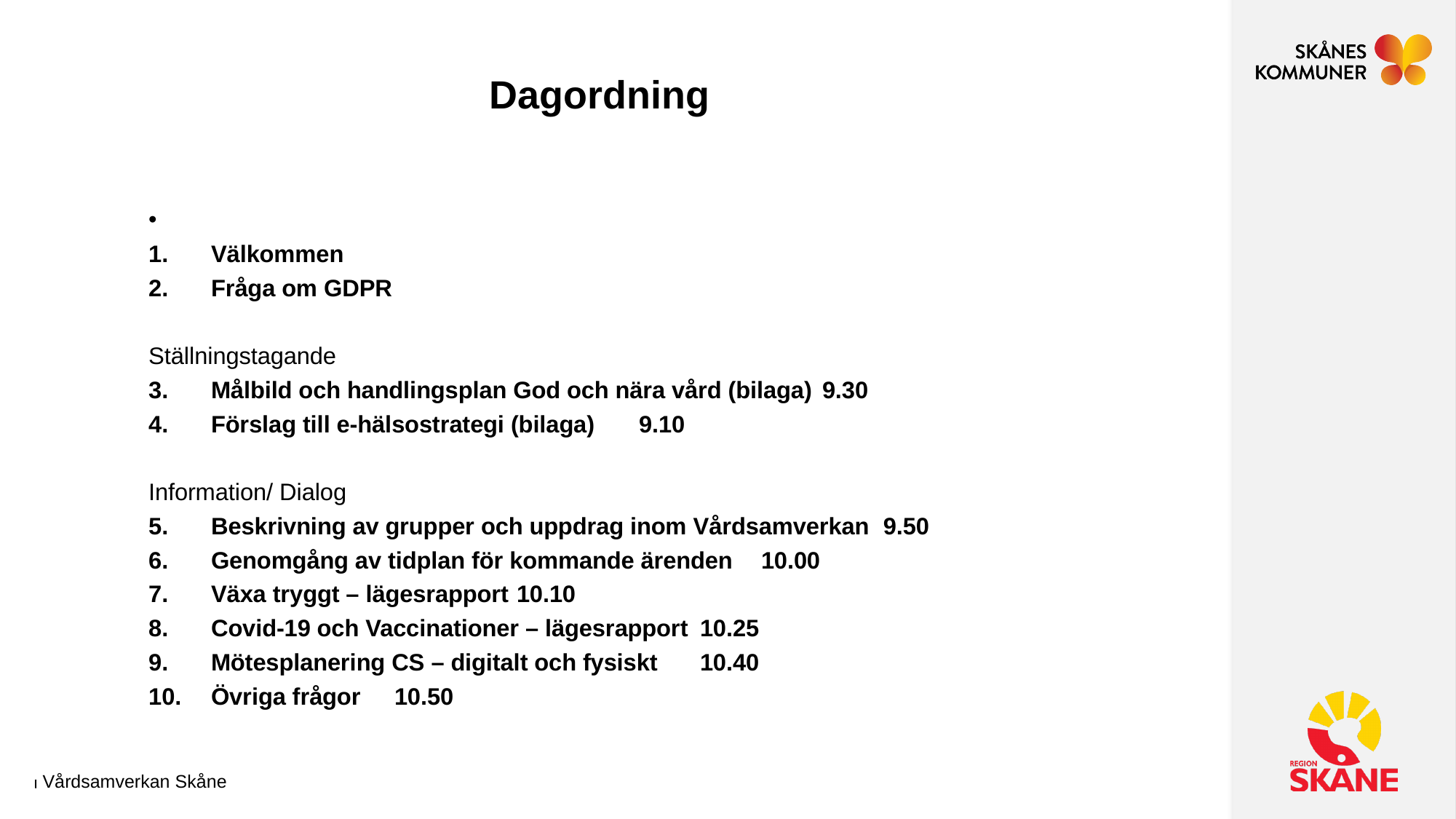

# Dagordning

Välkommen
Fråga om GDPR

Ställningstagande
Målbild och handlingsplan God och nära vård (bilaga)		9.30
Förslag till e-hälsostrategi (bilaga)				9.10

Information/ Dialog
Beskrivning av grupper och uppdrag inom Vårdsamverkan 	9.50
Genomgång av tidplan för kommande ärenden		10.00
Växa tryggt – lägesrapport				10.10
Covid-19 och Vaccinationer – lägesrapport			10.25
Mötesplanering CS – digitalt och fysiskt			10.40
Övriga frågor						10.50